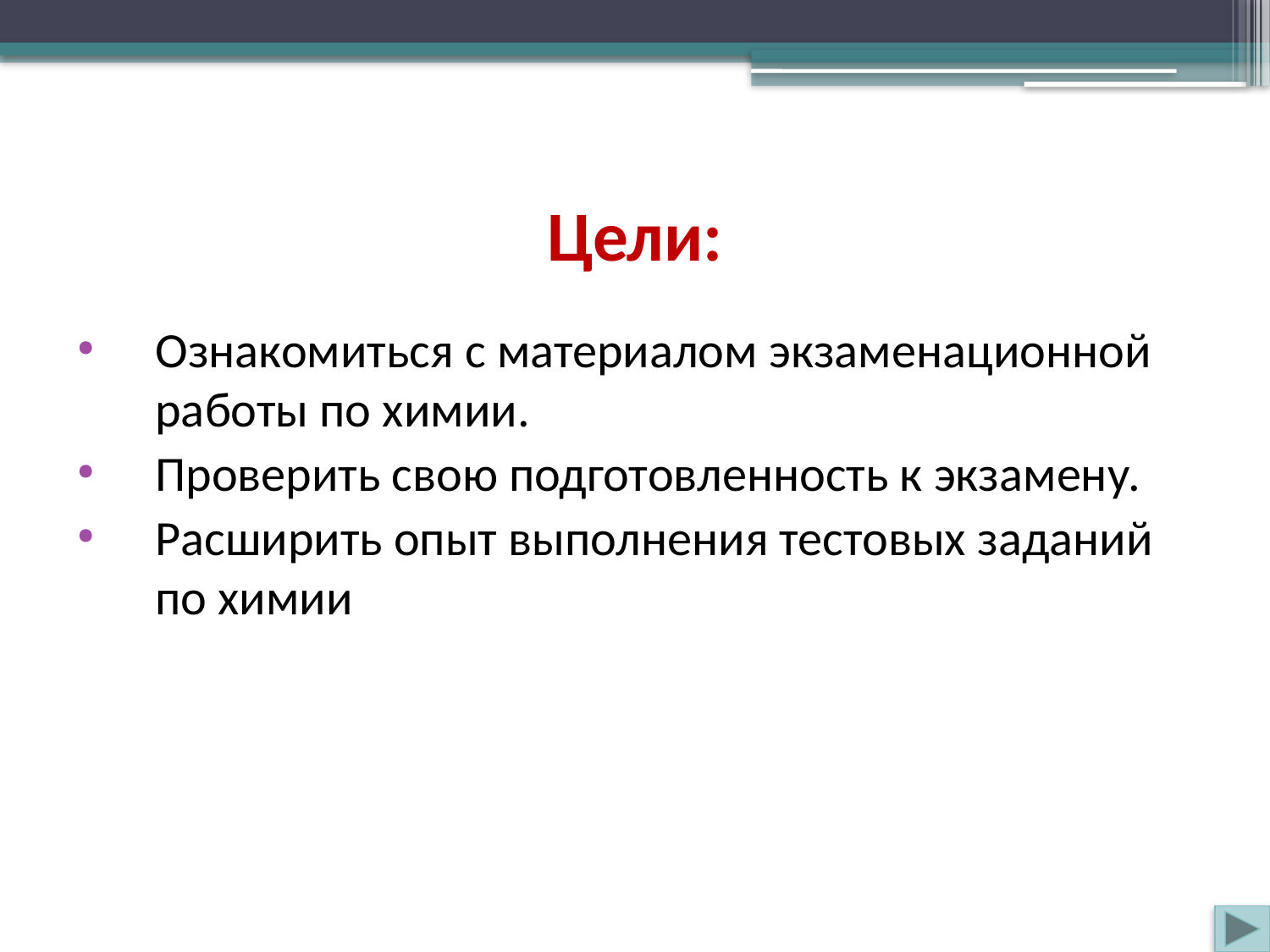

# Цели:
Ознакомиться с материалом экзаменационной работы по химии.
Проверить свою подготовленность к экзамену.
Расширить опыт выполнения тестовых заданий по химии